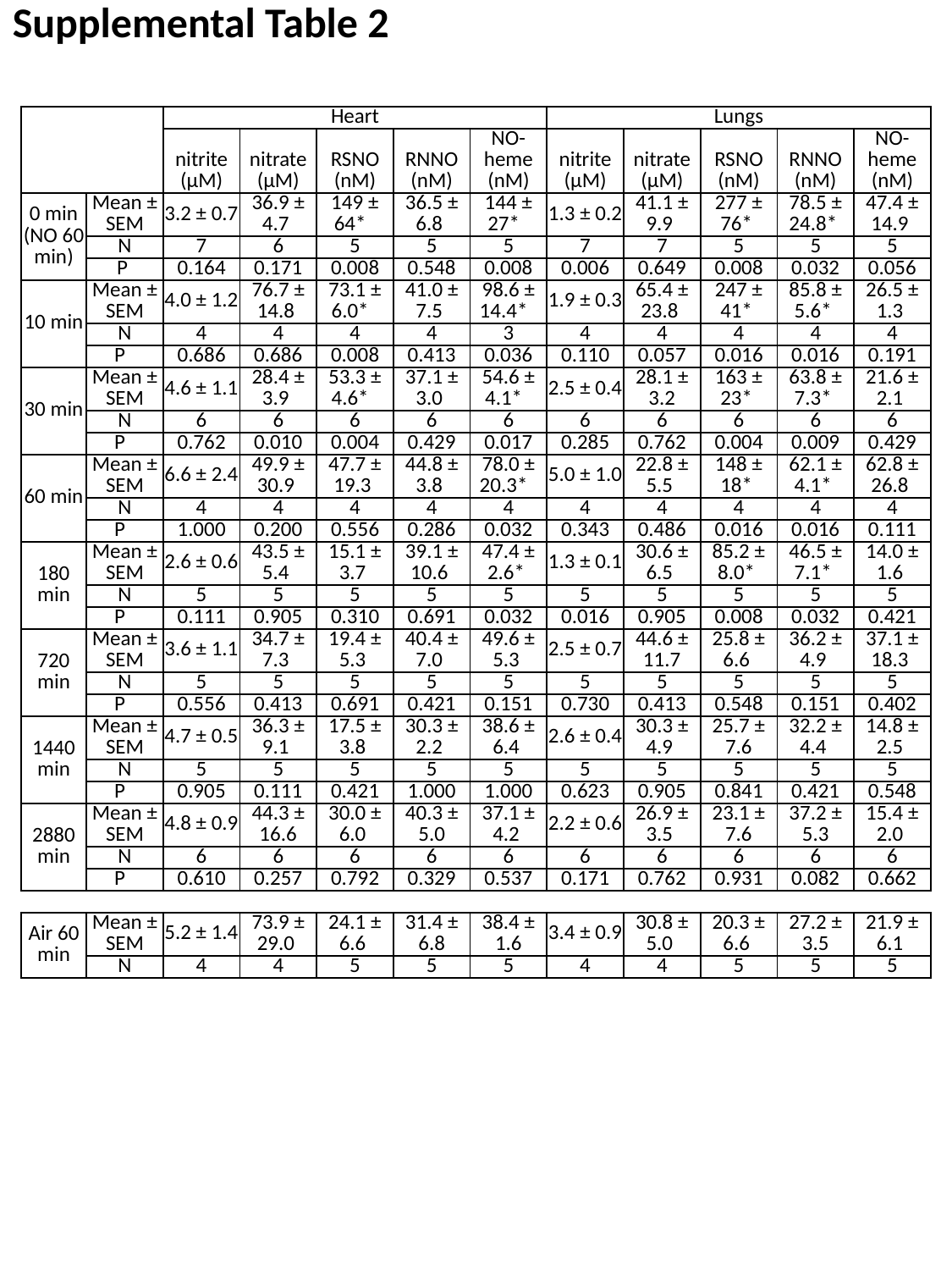

Supplemental Table 2
|  |  | Heart |  |  |  |  | Lungs |  |  |  |  |
| --- | --- | --- | --- | --- | --- | --- | --- | --- | --- | --- | --- |
|  |  | nitrite (μM) | nitrate (μM) | RSNO (nM) | RNNO (nM) | NO-heme (nM) | nitrite (μM) | nitrate (μM) | RSNO (nM) | RNNO (nM) | NO-heme (nM) |
| 0 min (NO 60 min) | Mean ± SEM | 3.2 ± 0.7 | 36.9 ± 4.7 | 149 ± 64\* | 36.5 ± 6.8 | 144 ± 27\* | 1.3 ± 0.2 | 41.1 ± 9.9 | 277 ± 76\* | 78.5 ± 24.8\* | 47.4 ± 14.9 |
|  | N | 7 | 6 | 5 | 5 | 5 | 7 | 7 | 5 | 5 | 5 |
|  | P | 0.164 | 0.171 | 0.008 | 0.548 | 0.008 | 0.006 | 0.649 | 0.008 | 0.032 | 0.056 |
| 10 min | Mean ± SEM | 4.0 ± 1.2 | 76.7 ± 14.8 | 73.1 ± 6.0\* | 41.0 ± 7.5 | 98.6 ± 14.4\* | 1.9 ± 0.3 | 65.4 ± 23.8 | 247 ± 41\* | 85.8 ± 5.6\* | 26.5 ± 1.3 |
|  | N | 4 | 4 | 4 | 4 | 3 | 4 | 4 | 4 | 4 | 4 |
|  | P | 0.686 | 0.686 | 0.008 | 0.413 | 0.036 | 0.110 | 0.057 | 0.016 | 0.016 | 0.191 |
| 30 min | Mean ± SEM | 4.6 ± 1.1 | 28.4 ± 3.9 | 53.3 ± 4.6\* | 37.1 ± 3.0 | 54.6 ± 4.1\* | 2.5 ± 0.4 | 28.1 ± 3.2 | 163 ± 23\* | 63.8 ± 7.3\* | 21.6 ± 2.1 |
|  | N | 6 | 6 | 6 | 6 | 6 | 6 | 6 | 6 | 6 | 6 |
|  | P | 0.762 | 0.010 | 0.004 | 0.429 | 0.017 | 0.285 | 0.762 | 0.004 | 0.009 | 0.429 |
| 60 min | Mean ± SEM | 6.6 ± 2.4 | 49.9 ± 30.9 | 47.7 ± 19.3 | 44.8 ± 3.8 | 78.0 ± 20.3\* | 5.0 ± 1.0 | 22.8 ± 5.5 | 148 ± 18\* | 62.1 ± 4.1\* | 62.8 ± 26.8 |
|  | N | 4 | 4 | 4 | 4 | 4 | 4 | 4 | 4 | 4 | 4 |
|  | P | 1.000 | 0.200 | 0.556 | 0.286 | 0.032 | 0.343 | 0.486 | 0.016 | 0.016 | 0.111 |
| 180 min | Mean ± SEM | 2.6 ± 0.6 | 43.5 ± 5.4 | 15.1 ± 3.7 | 39.1 ± 10.6 | 47.4 ± 2.6\* | 1.3 ± 0.1 | 30.6 ± 6.5 | 85.2 ± 8.0\* | 46.5 ± 7.1\* | 14.0 ± 1.6 |
|  | N | 5 | 5 | 5 | 5 | 5 | 5 | 5 | 5 | 5 | 5 |
|  | P | 0.111 | 0.905 | 0.310 | 0.691 | 0.032 | 0.016 | 0.905 | 0.008 | 0.032 | 0.421 |
| 720 min | Mean ± SEM | 3.6 ± 1.1 | 34.7 ± 7.3 | 19.4 ± 5.3 | 40.4 ± 7.0 | 49.6 ± 5.3 | 2.5 ± 0.7 | 44.6 ± 11.7 | 25.8 ± 6.6 | 36.2 ± 4.9 | 37.1 ± 18.3 |
|  | N | 5 | 5 | 5 | 5 | 5 | 5 | 5 | 5 | 5 | 5 |
|  | P | 0.556 | 0.413 | 0.691 | 0.421 | 0.151 | 0.730 | 0.413 | 0.548 | 0.151 | 0.402 |
| 1440 min | Mean ± SEM | 4.7 ± 0.5 | 36.3 ± 9.1 | 17.5 ± 3.8 | 30.3 ± 2.2 | 38.6 ± 6.4 | 2.6 ± 0.4 | 30.3 ± 4.9 | 25.7 ± 7.6 | 32.2 ± 4.4 | 14.8 ± 2.5 |
|  | N | 5 | 5 | 5 | 5 | 5 | 5 | 5 | 5 | 5 | 5 |
|  | P | 0.905 | 0.111 | 0.421 | 1.000 | 1.000 | 0.623 | 0.905 | 0.841 | 0.421 | 0.548 |
| 2880 min | Mean ± SEM | 4.8 ± 0.9 | 44.3 ± 16.6 | 30.0 ± 6.0 | 40.3 ± 5.0 | 37.1 ± 4.2 | 2.2 ± 0.6 | 26.9 ± 3.5 | 23.1 ± 7.6 | 37.2 ± 5.3 | 15.4 ± 2.0 |
|  | N | 6 | 6 | 6 | 6 | 6 | 6 | 6 | 6 | 6 | 6 |
|  | P | 0.610 | 0.257 | 0.792 | 0.329 | 0.537 | 0.171 | 0.762 | 0.931 | 0.082 | 0.662 |
|  |  |  |  |  |  |  |  |  |  |  |  |
| Air 60 min | Mean ± SEM | 5.2 ± 1.4 | 73.9 ± 29.0 | 24.1 ± 6.6 | 31.4 ± 6.8 | 38.4 ± 1.6 | 3.4 ± 0.9 | 30.8 ± 5.0 | 20.3 ± 6.6 | 27.2 ± 3.5 | 21.9 ± 6.1 |
|  | N | 4 | 4 | 5 | 5 | 5 | 4 | 4 | 5 | 5 | 5 |